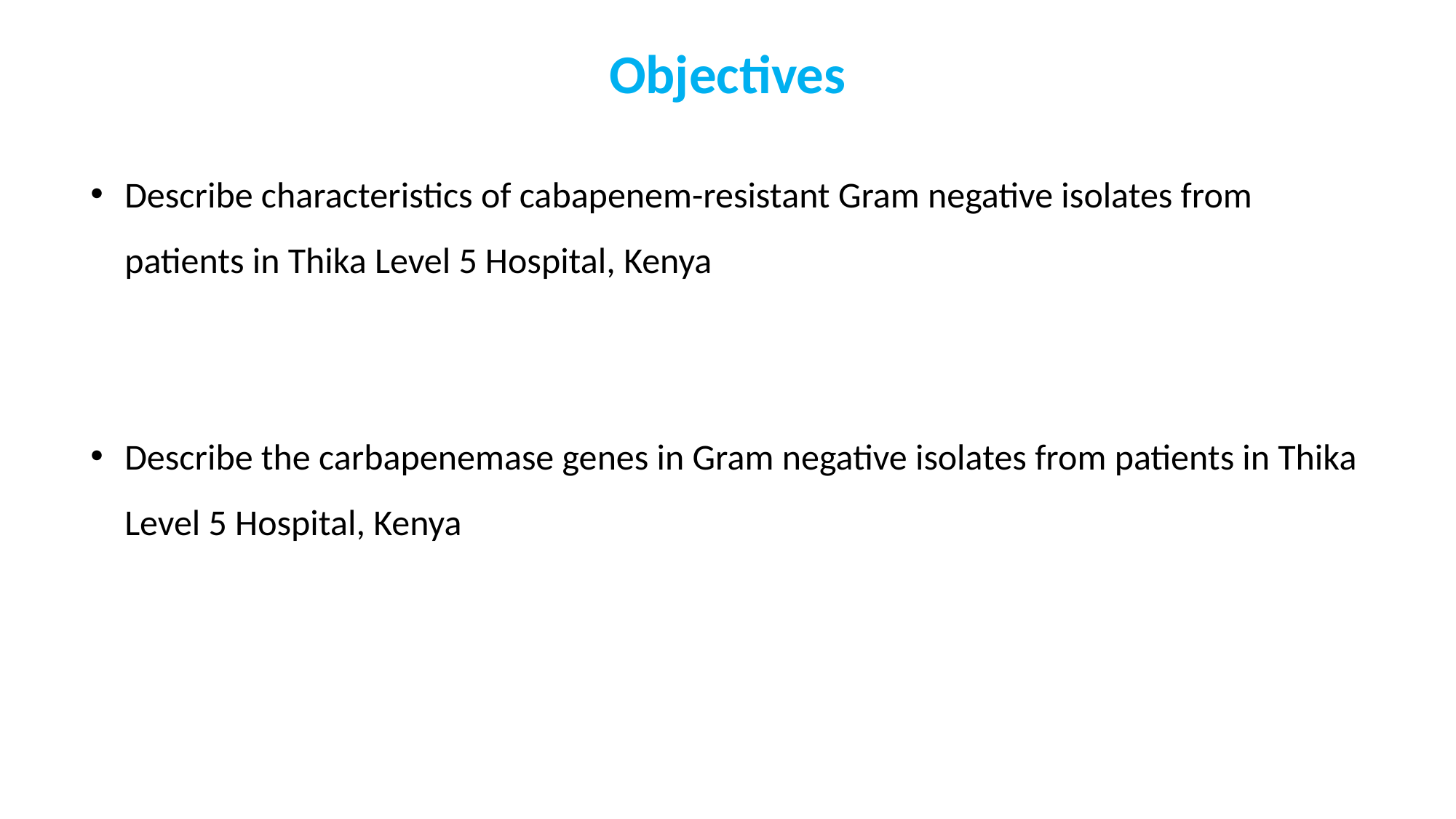

Objectives
Describe characteristics of cabapenem-resistant Gram negative isolates from patients in Thika Level 5 Hospital, Kenya

Describe the carbapenemase genes in Gram negative isolates from patients in Thika Level 5 Hospital, Kenya